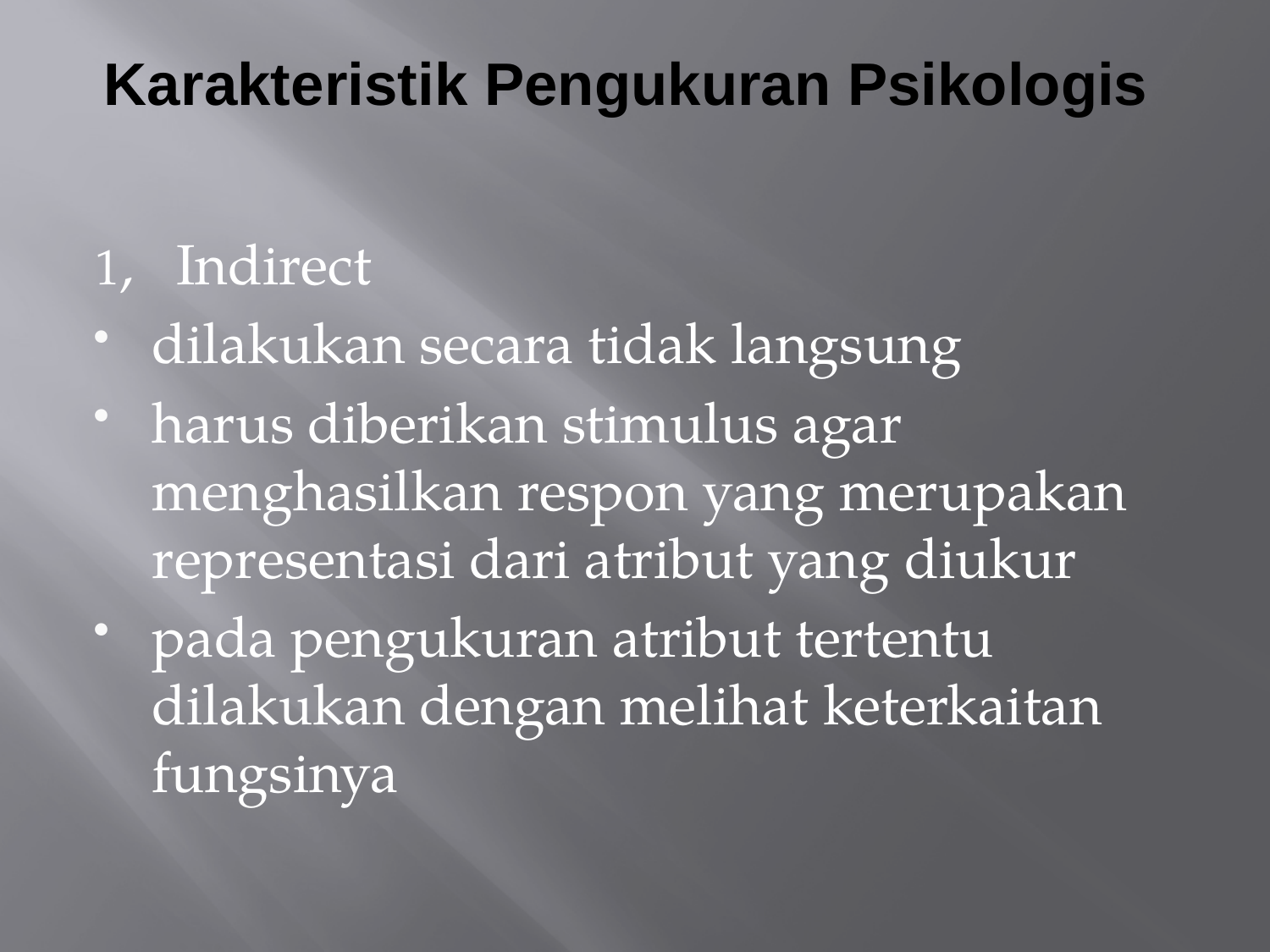

# Karakteristik Pengukuran Psikologis
1,   Indirect
dilakukan secara tidak langsung
harus diberikan stimulus agar menghasilkan respon yang merupakan representasi dari atribut yang diukur
pada pengukuran atribut tertentu dilakukan dengan melihat keterkaitan fungsinya